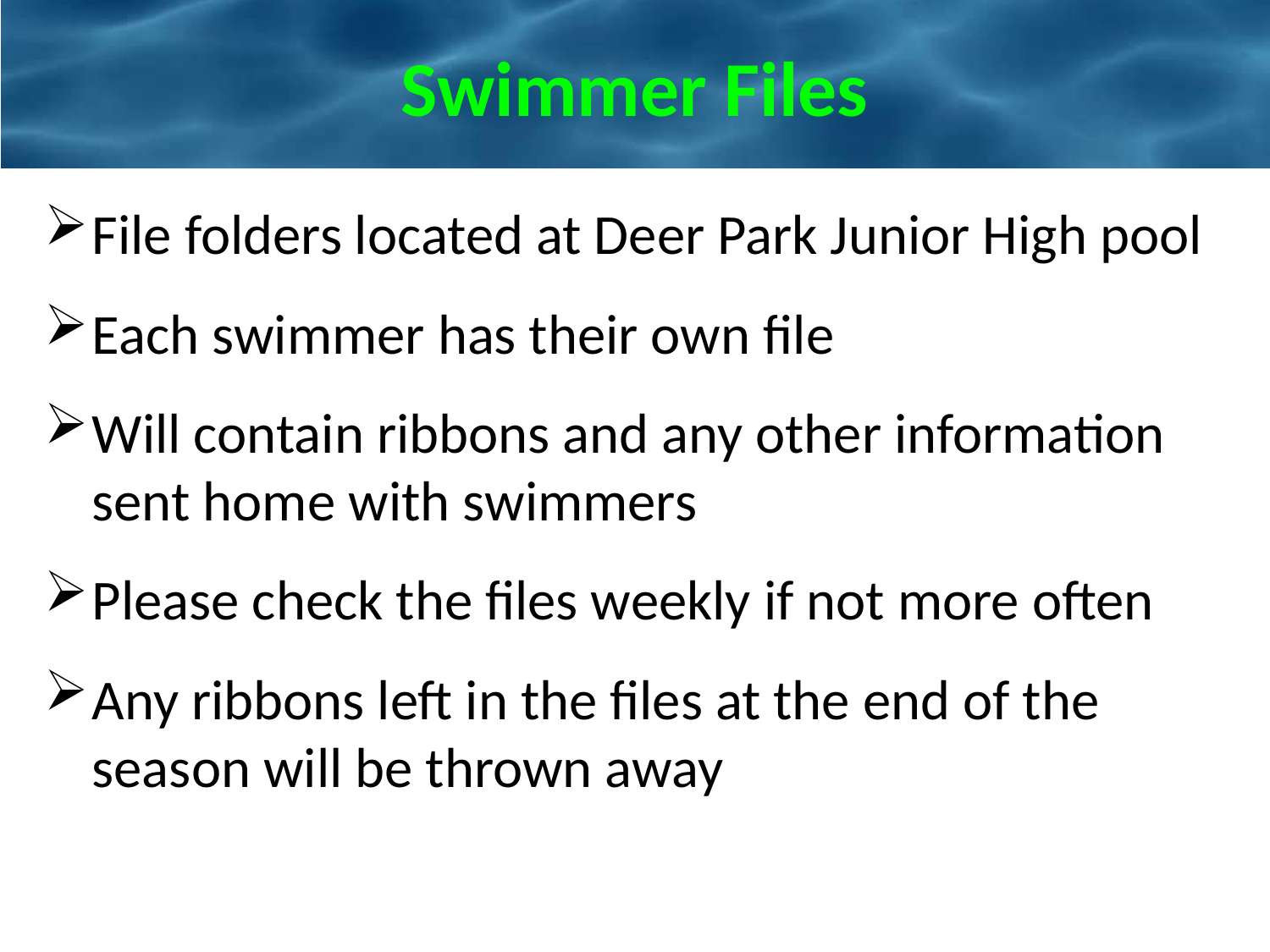

# Swimmer Files
File folders located at Deer Park Junior High pool
Each swimmer has their own file
Will contain ribbons and any other information sent home with swimmers
Please check the files weekly if not more often
Any ribbons left in the files at the end of the season will be thrown away